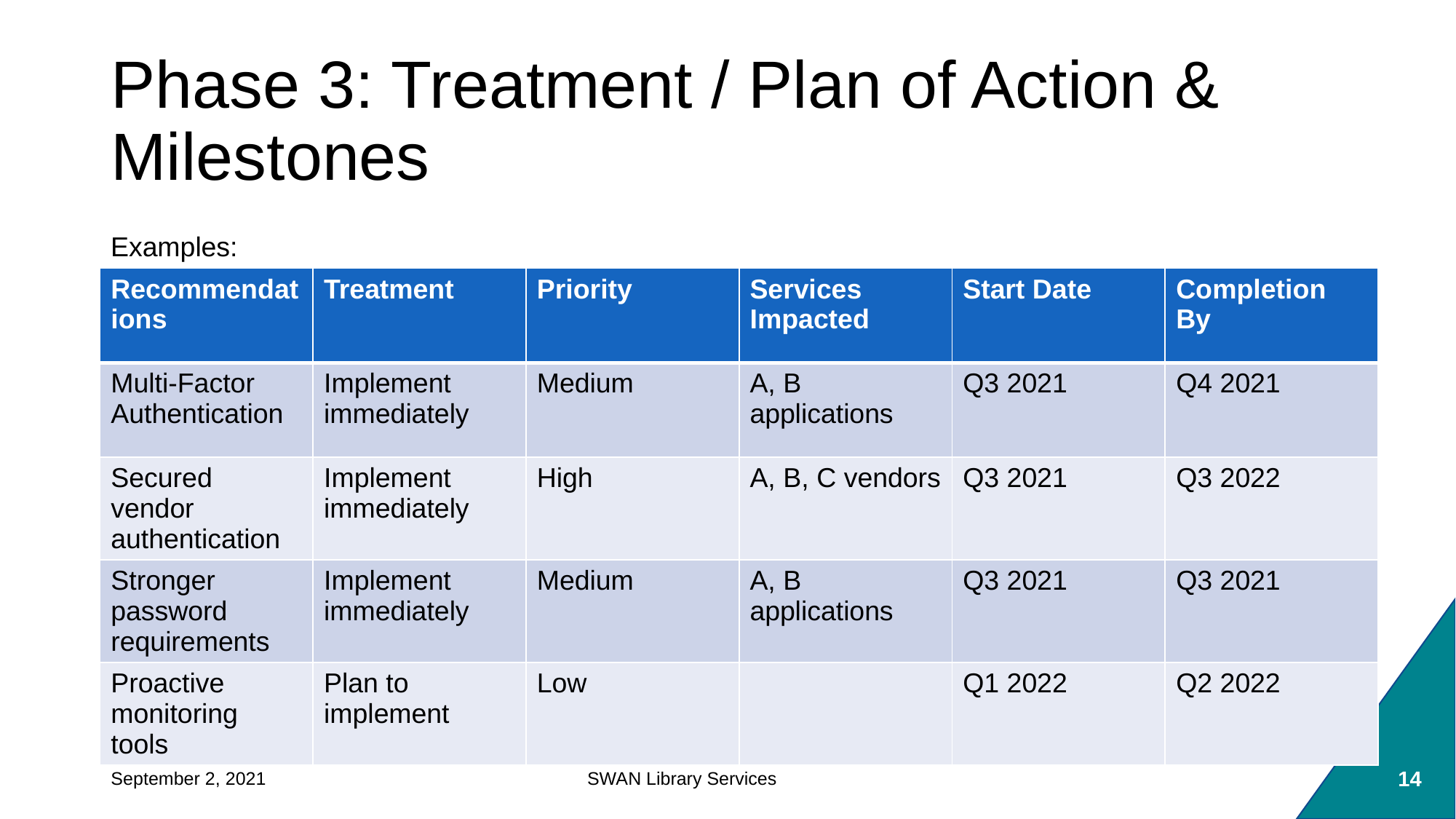

# Phase 3: Treatment / Plan of Action & Milestones
Examples:
| Recommendations | Treatment | Priority | Services Impacted | Start Date | Completion By |
| --- | --- | --- | --- | --- | --- |
| Multi-Factor Authentication | Implement immediately | Medium | A, B applications | Q3 2021 | Q4 2021 |
| Secured vendor authentication | Implement immediately | High | A, B, C vendors | Q3 2021 | Q3 2022 |
| Stronger password requirements | Implement immediately | Medium | A, B applications | Q3 2021 | Q3 2021 |
| Proactive monitoring tools | Plan to implement | Low |  | Q1 2022 | Q2 2022 |
September 2, 2021
14
SWAN Library Services